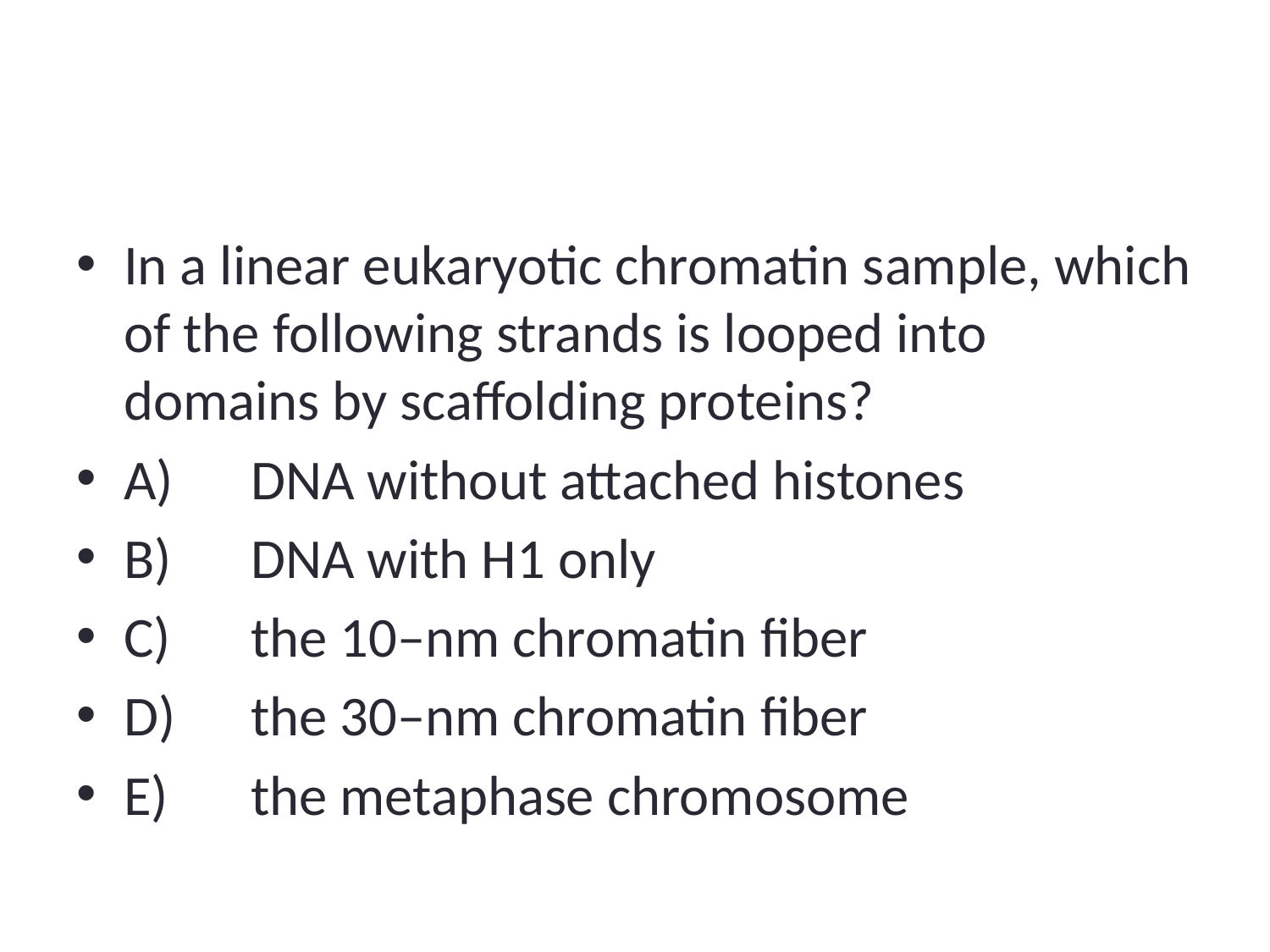

#
In a linear eukaryotic chromatin sample, which of the following strands is looped into domains by scaffolding proteins?
A)	DNA without attached histones
B)	DNA with H1 only
C)	the 10–nm chromatin fiber
D)	the 30–nm chromatin fiber
E)	the metaphase chromosome